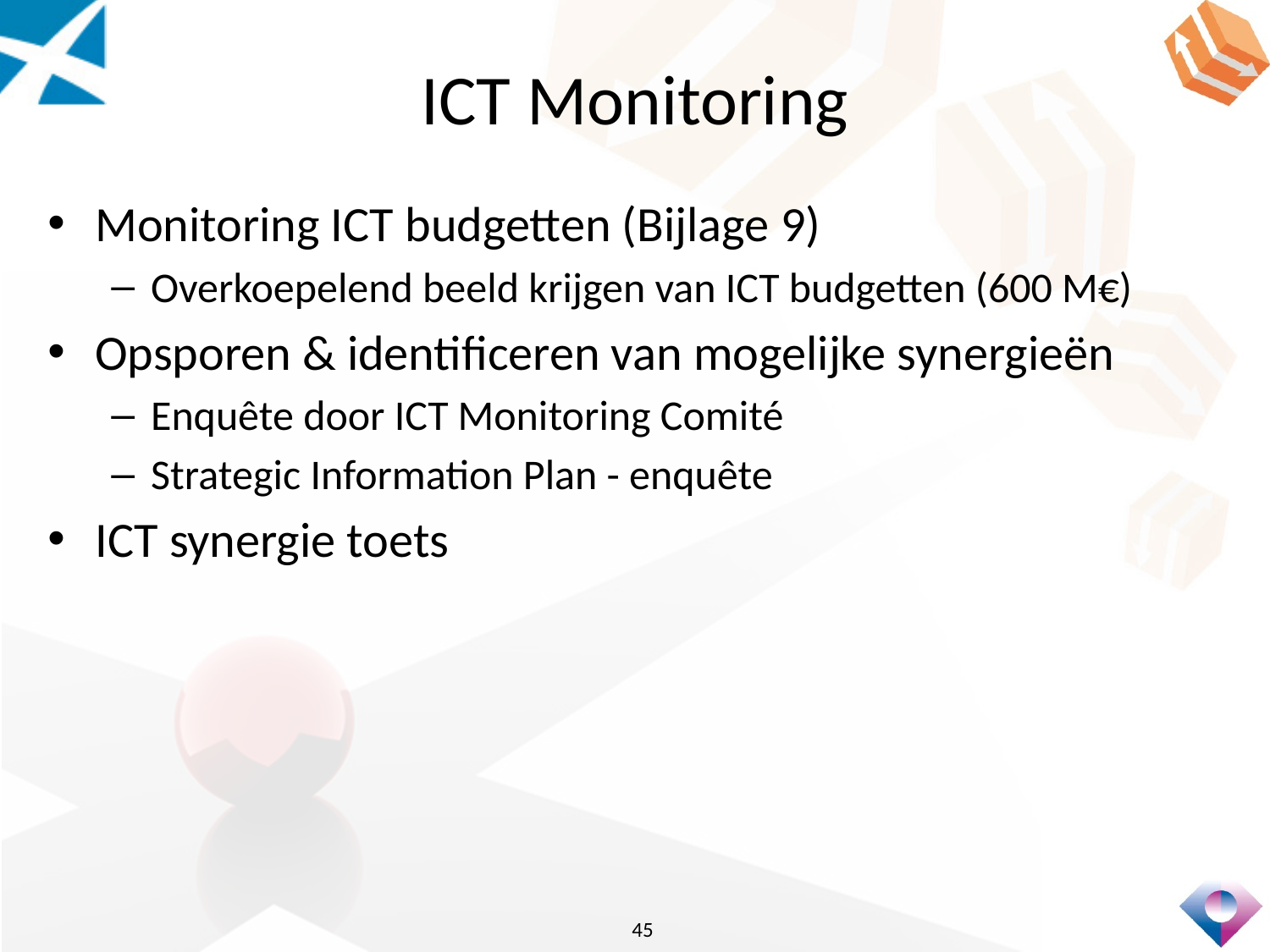

# ICT Monitoring
Monitoring ICT budgetten (Bijlage 9)
Overkoepelend beeld krijgen van ICT budgetten (600 M€)
Opsporen & identificeren van mogelijke synergieën
Enquête door ICT Monitoring Comité
Strategic Information Plan - enquête
ICT synergie toets

45